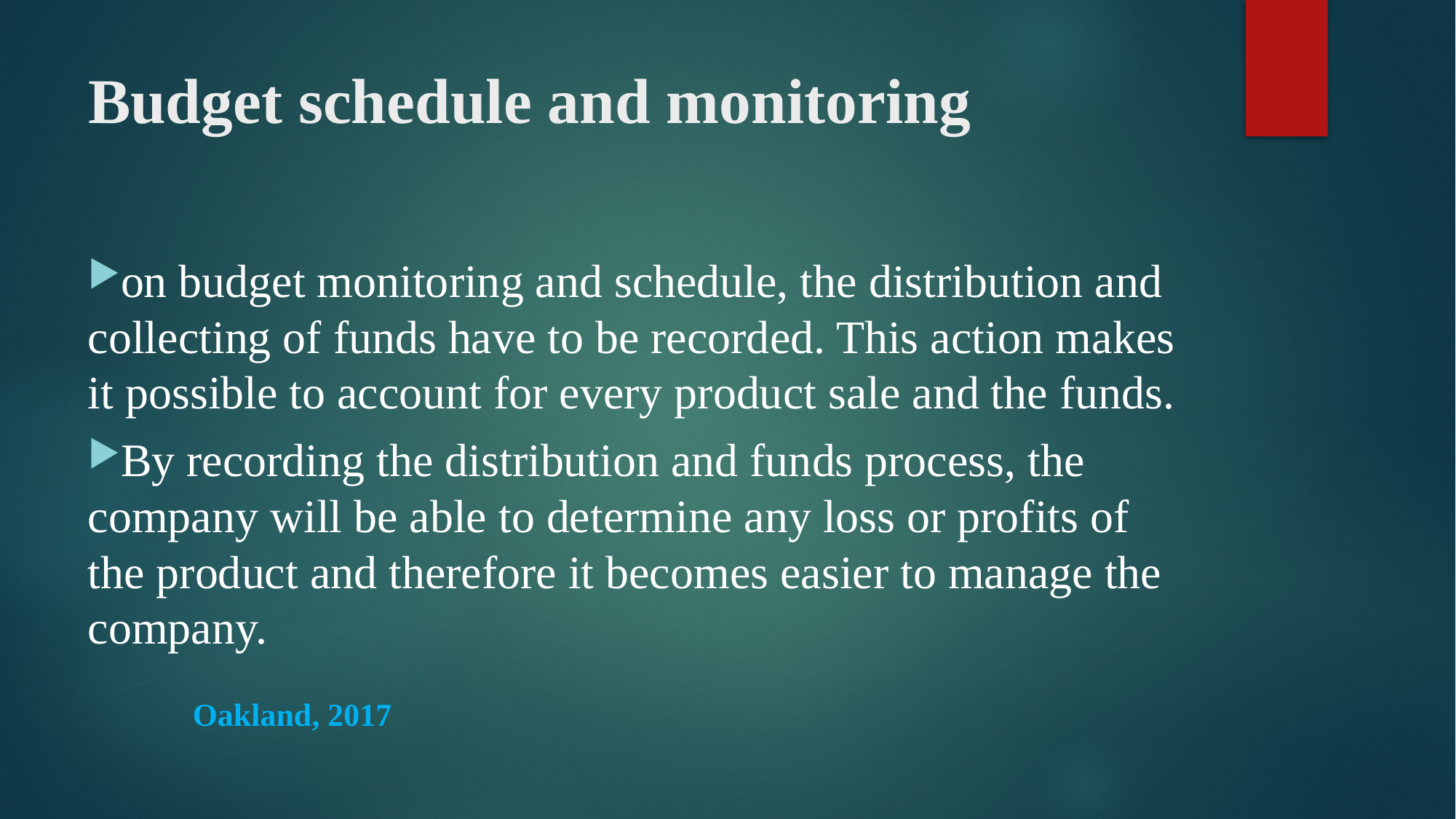

# Budget schedule and monitoring
on budget monitoring and schedule, the distribution and collecting of funds have to be recorded. This action makes it possible to account for every product sale and the funds.
By recording the distribution and funds process, the company will be able to determine any loss or profits of the product and therefore it becomes easier to manage the company.
															Oakland, 2017